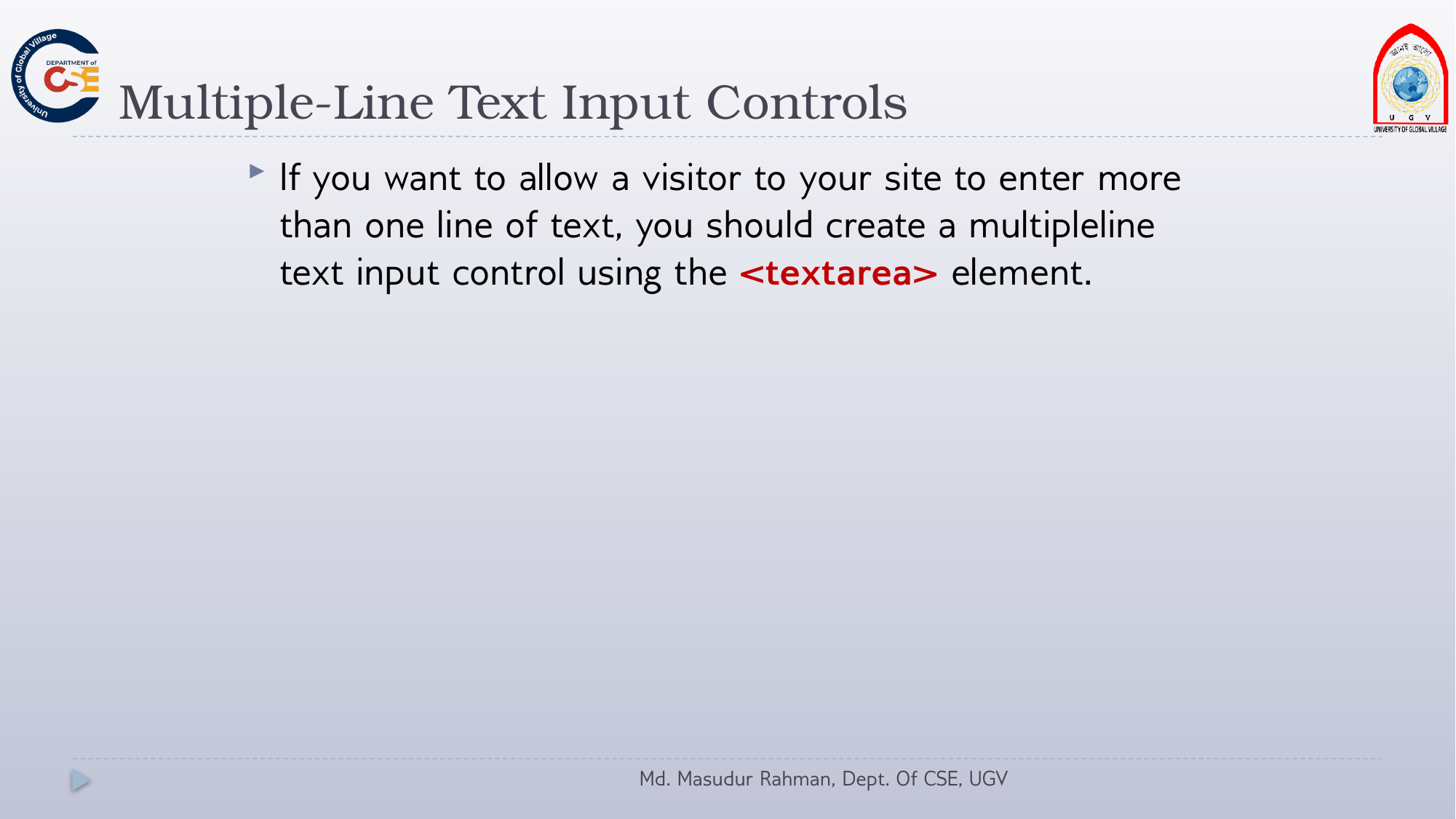

# Multiple-Line Text Input Controls
If you want to allow a visitor to your site to enter more than one line of text, you should create a multipleline text input control using the <textarea> element.
Md. Masudur Rahman, Dept. Of CSE, UGV